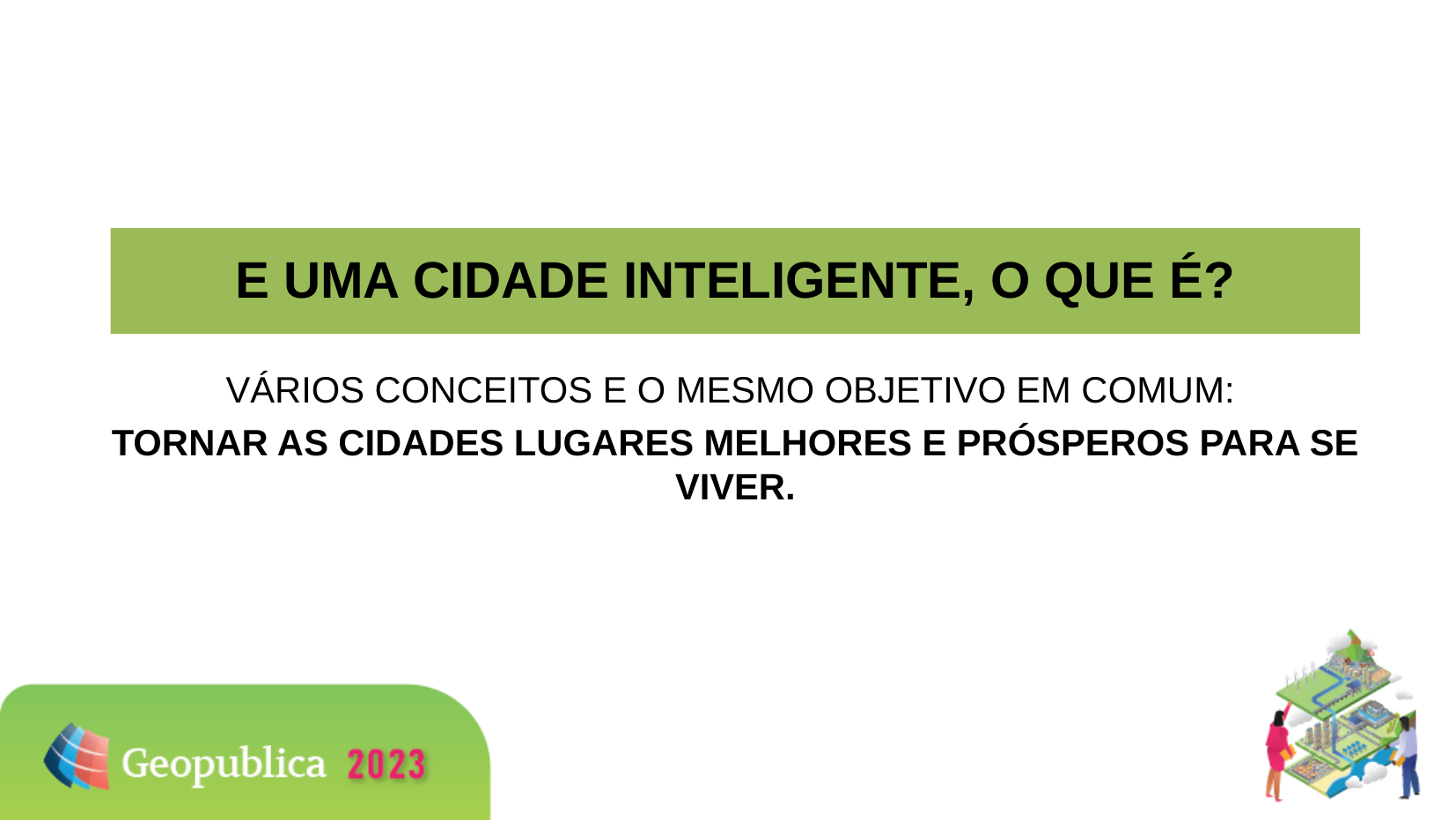

# E UMA CIDADE INTELIGENTE, O QUE É?
VÁRIOS CONCEITOS E O MESMO OBJETIVO EM COMUM:
TORNAR AS CIDADES LUGARES MELHORES E PRÓSPEROS PARA SE VIVER.